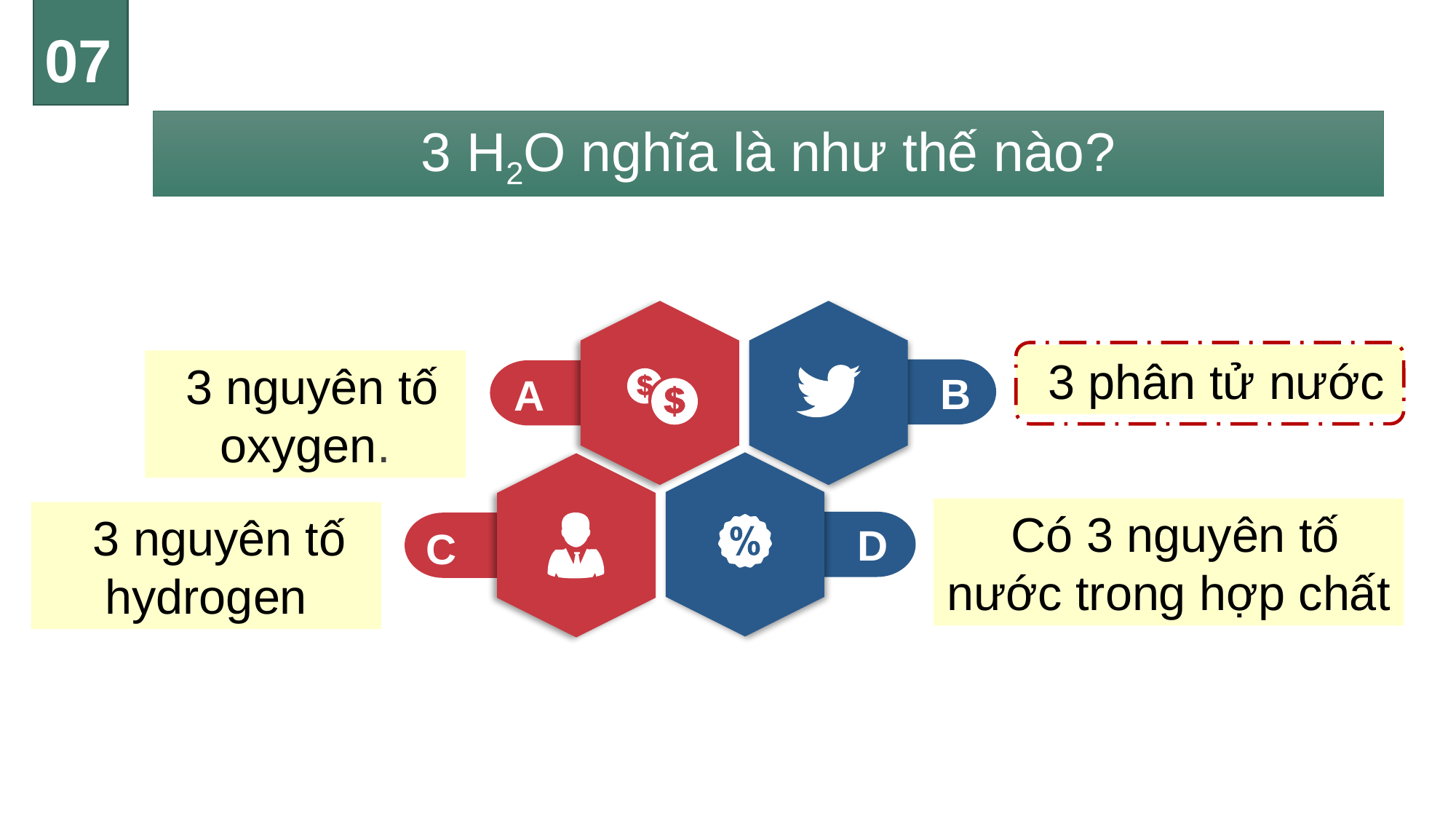

07
Add title text
3 H2O nghĩa là như thế nào?

 3 phân tử nước
 3 nguyên tố oxygen.

B

  A

 Có 3 nguyên tố nước trong hợp chất
  3 nguyên tố hydrogen

D

  C